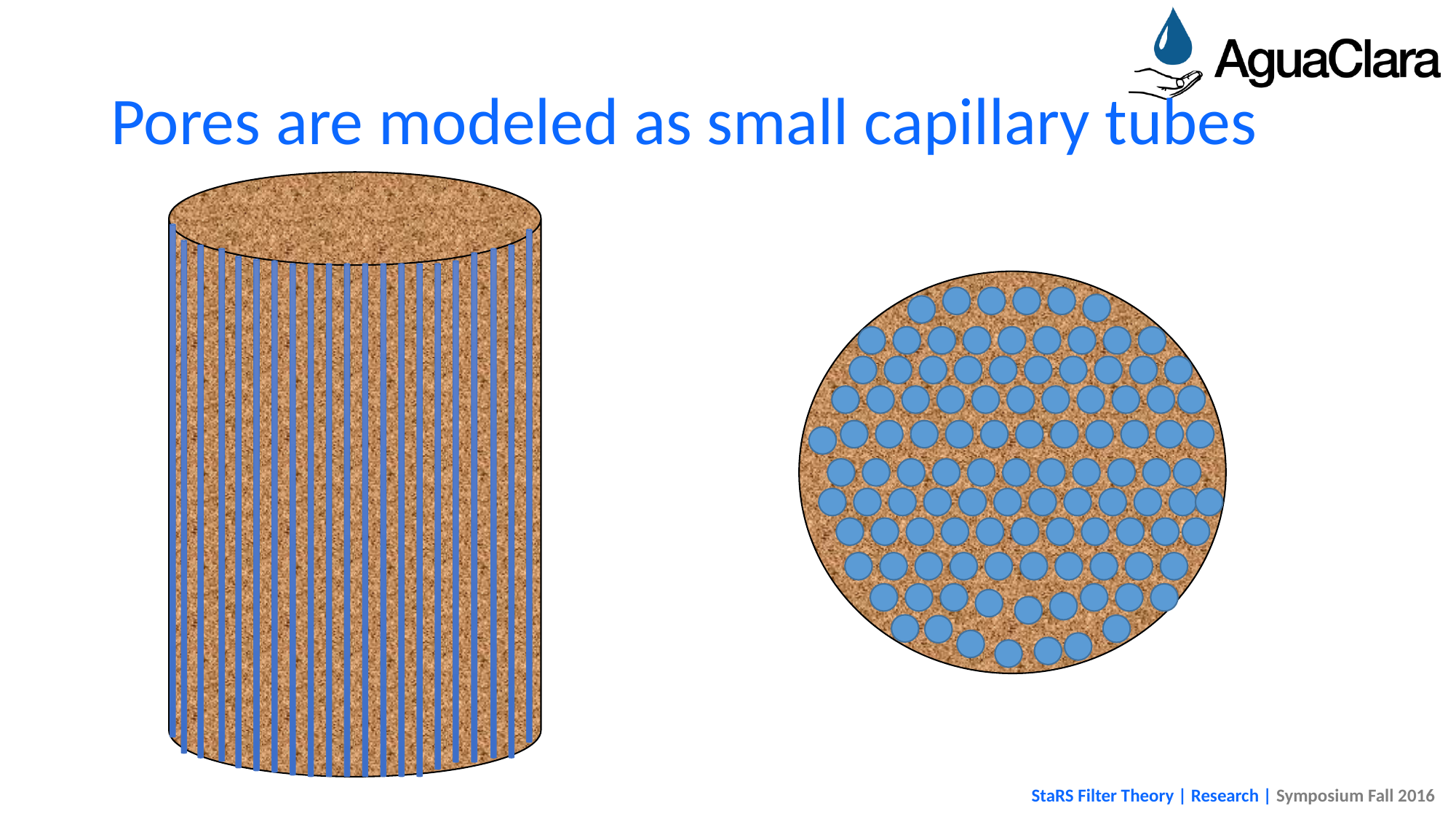

# Pores are modeled as small capillary tubes

StaRS Filter Theory | Research | Symposium Fall 2016